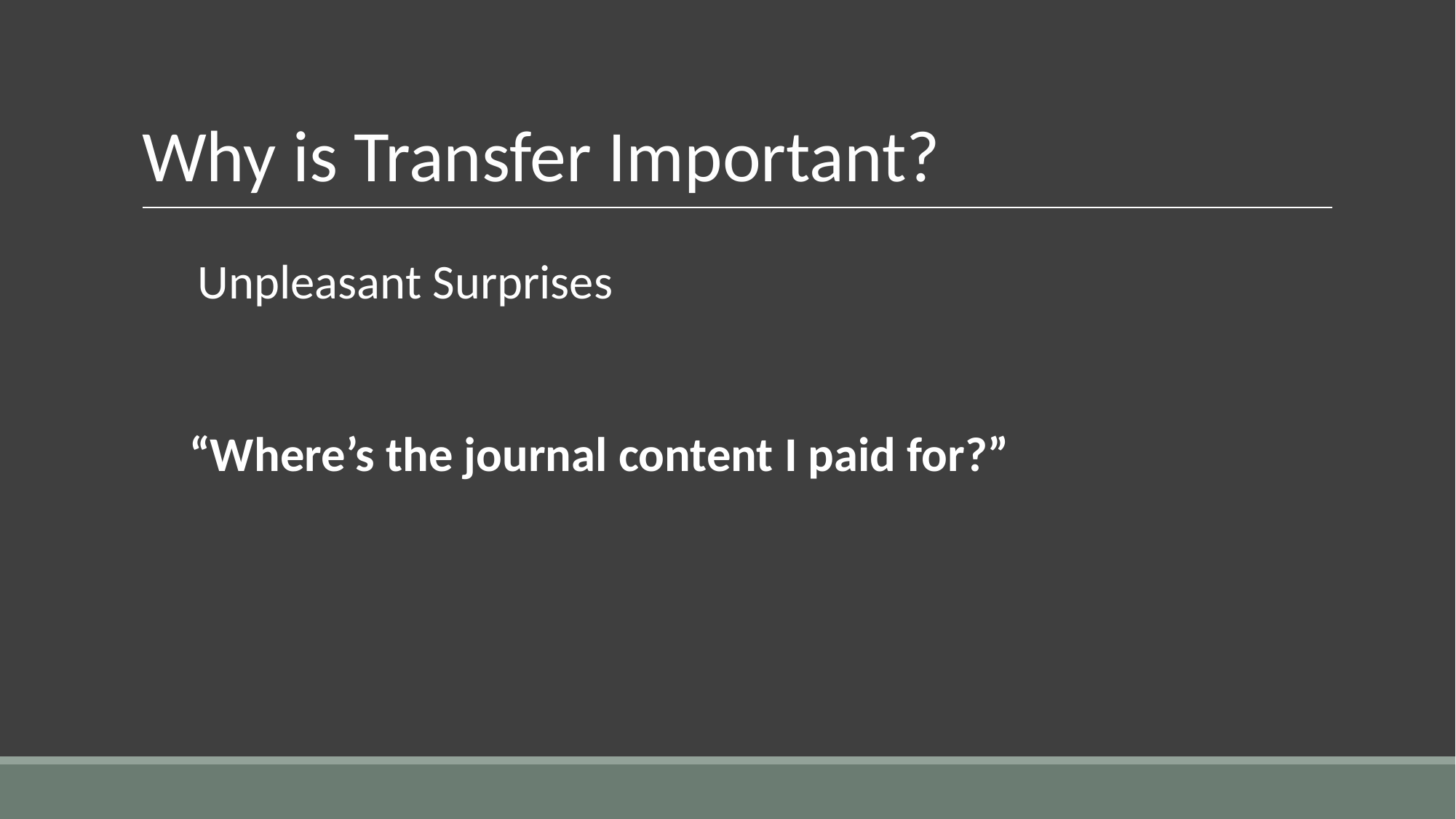

# Why is Transfer Important?
Unpleasant Surprises
“Where’s the journal content I paid for?”